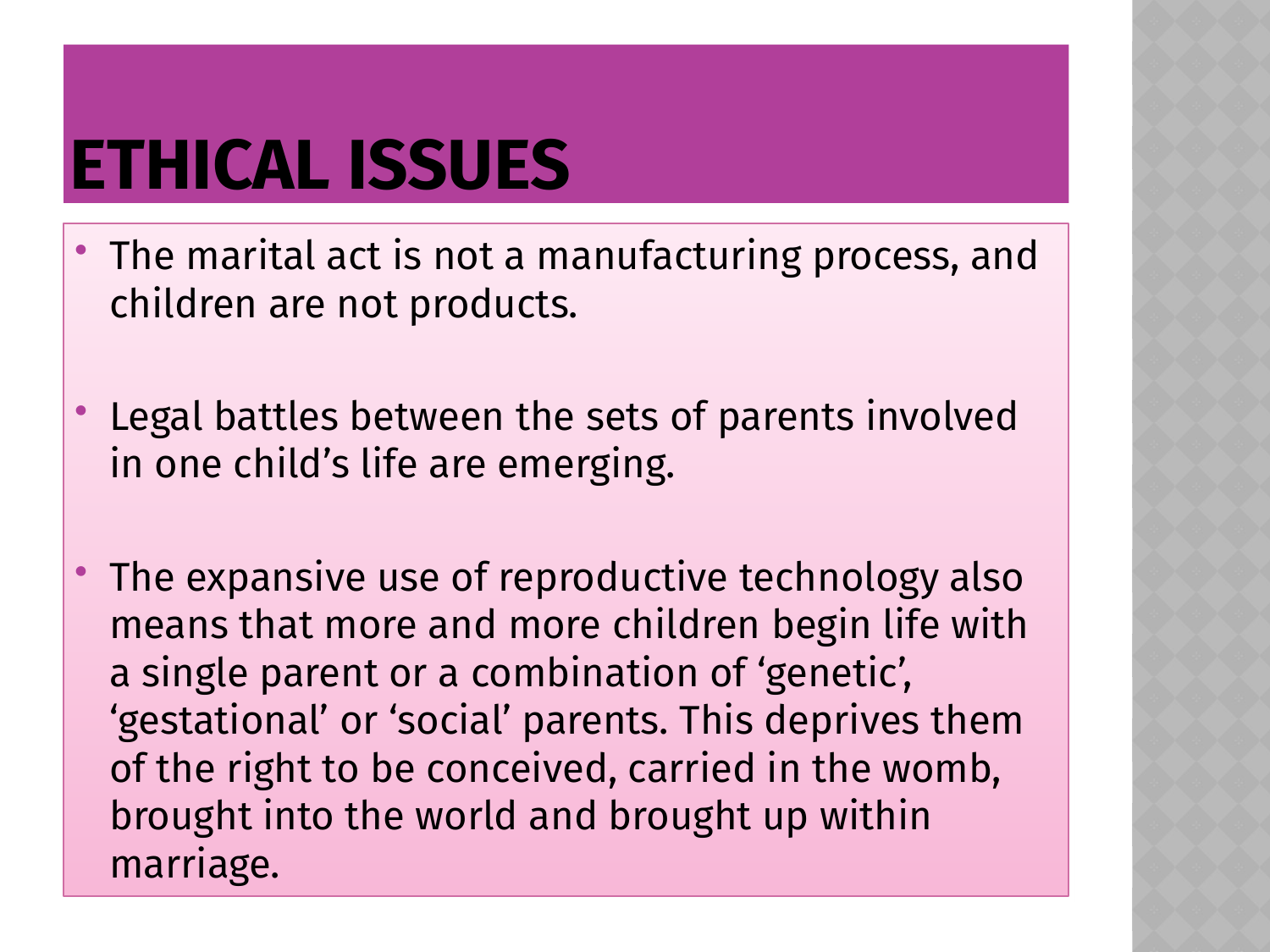

# Ethical issues
The marital act is not a manufacturing process, and children are not products.

Legal battles between the sets of parents involved in one child’s life are emerging.

The expansive use of reproductive technology also means that more and more children begin life with a single parent or a combination of ‘genetic’, ‘gestational’ or ‘social’ parents. This deprives them of the right to be conceived, carried in the womb, brought into the world and brought up within marriage.